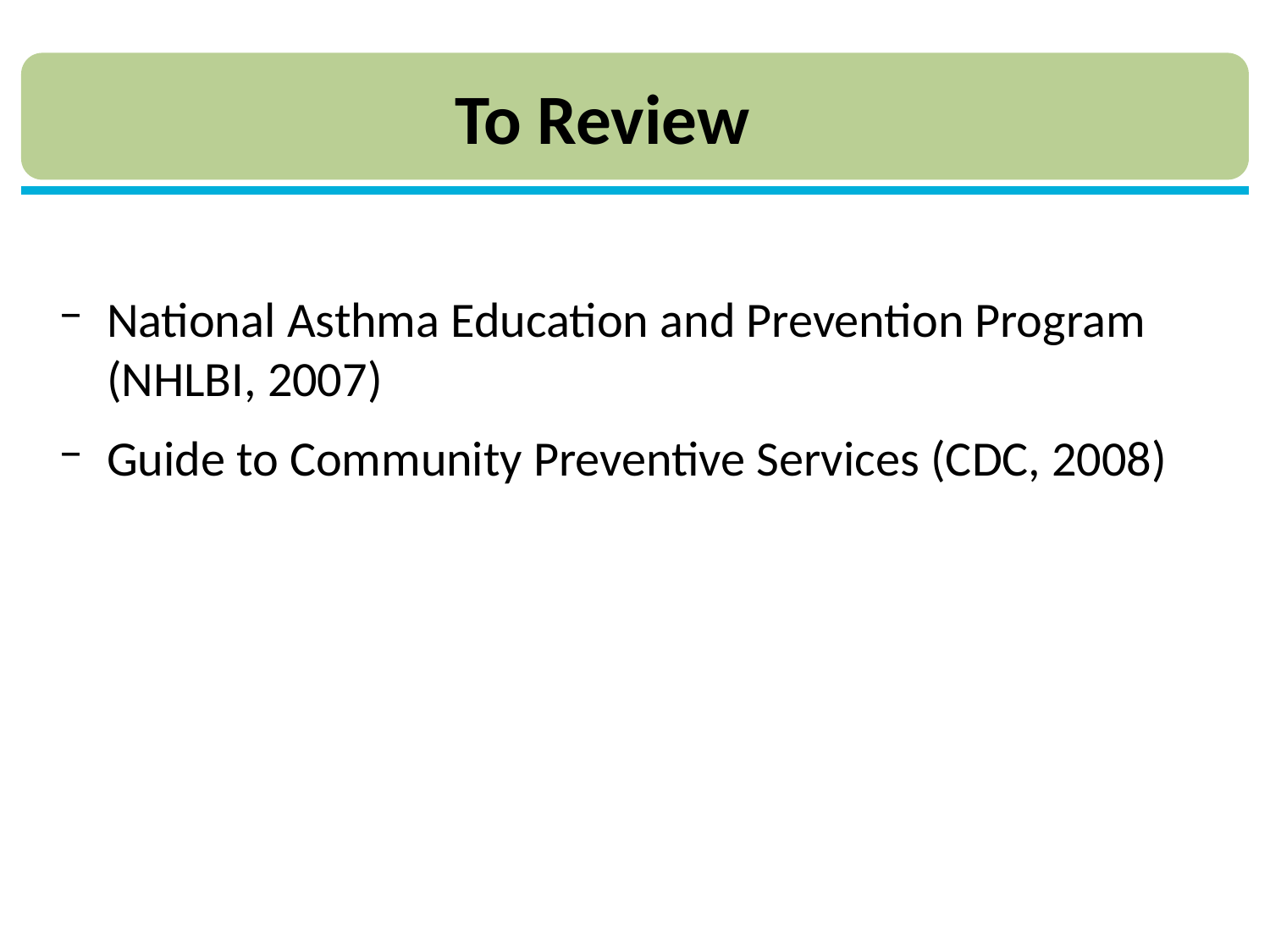

To Review

National Asthma Education and Prevention Program (NHLBI, 2007)
Guide to Community Preventive Services (CDC, 2008)